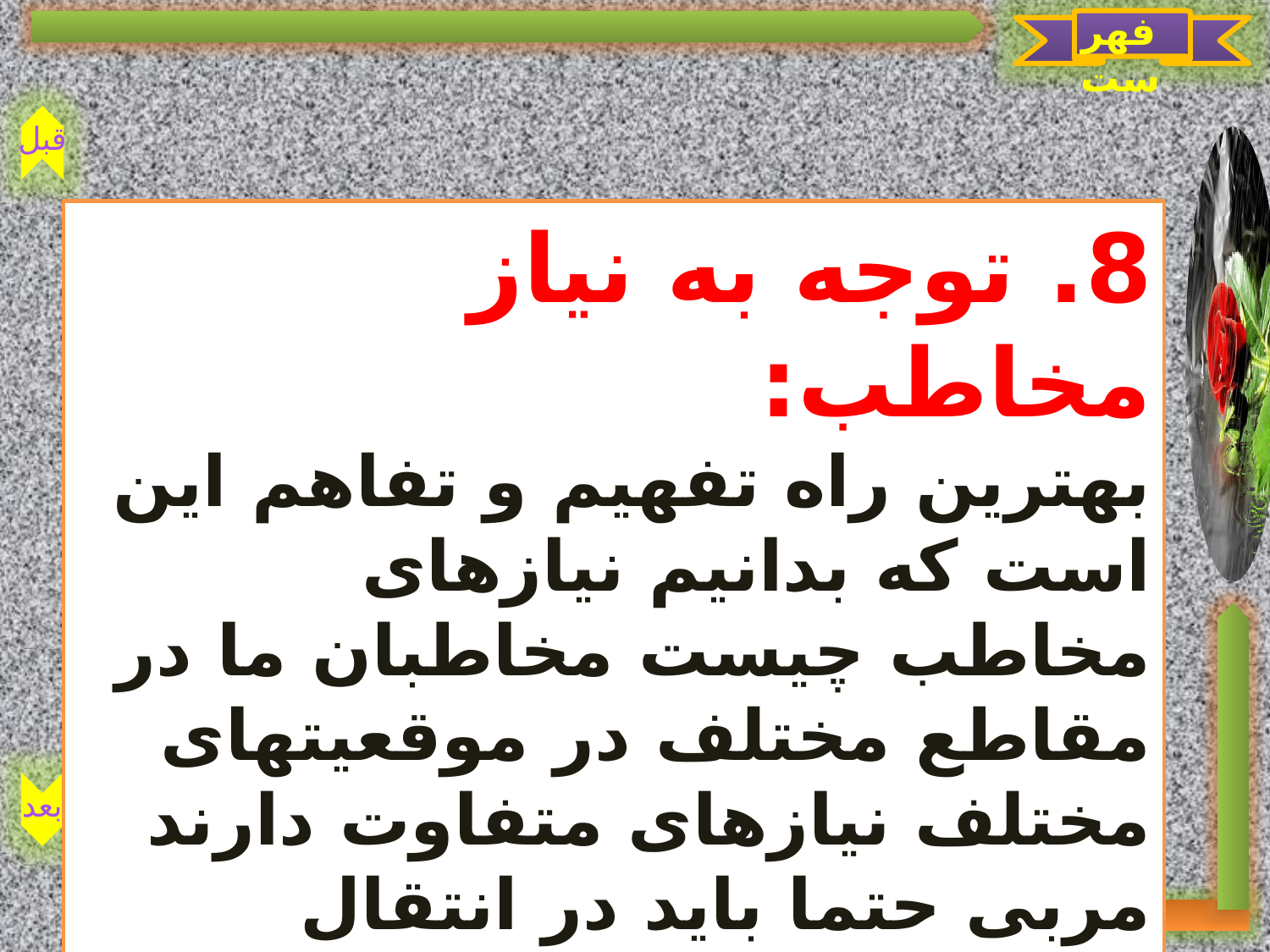

فهرست

قبل
بعد
8. توجه به نیاز مخاطب:
بهترین راه تفهیم و تفاهم این است که بدانیم نیازهای مخاطب چیست مخاطبان ما در مقاطع مختلف در موقعیتهای مختلف نیازهای متفاوت دارند مربی حتما باید در انتقال مفاهیم به این مهم توجه داشته باشد در بسیاری از مواقع این نیاز است که ایجاد انگیزه می کند و مخاطب را به تکاپو وا می دارد.